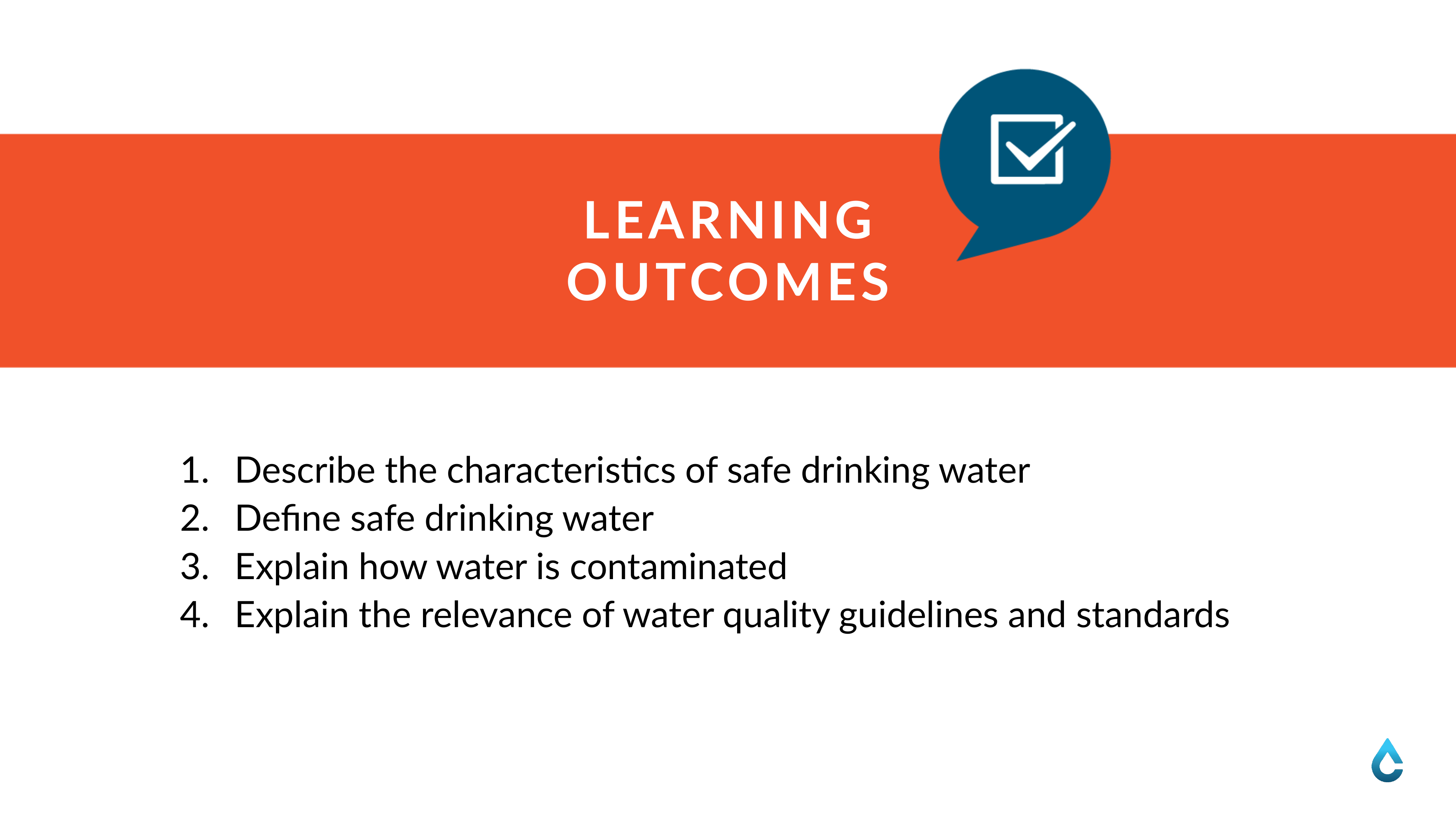

LEARNING
OUTCOMES
Describe the characteristics of safe drinking water
Define safe drinking water
Explain how water is contaminated
Explain the relevance of water quality guidelines and standards